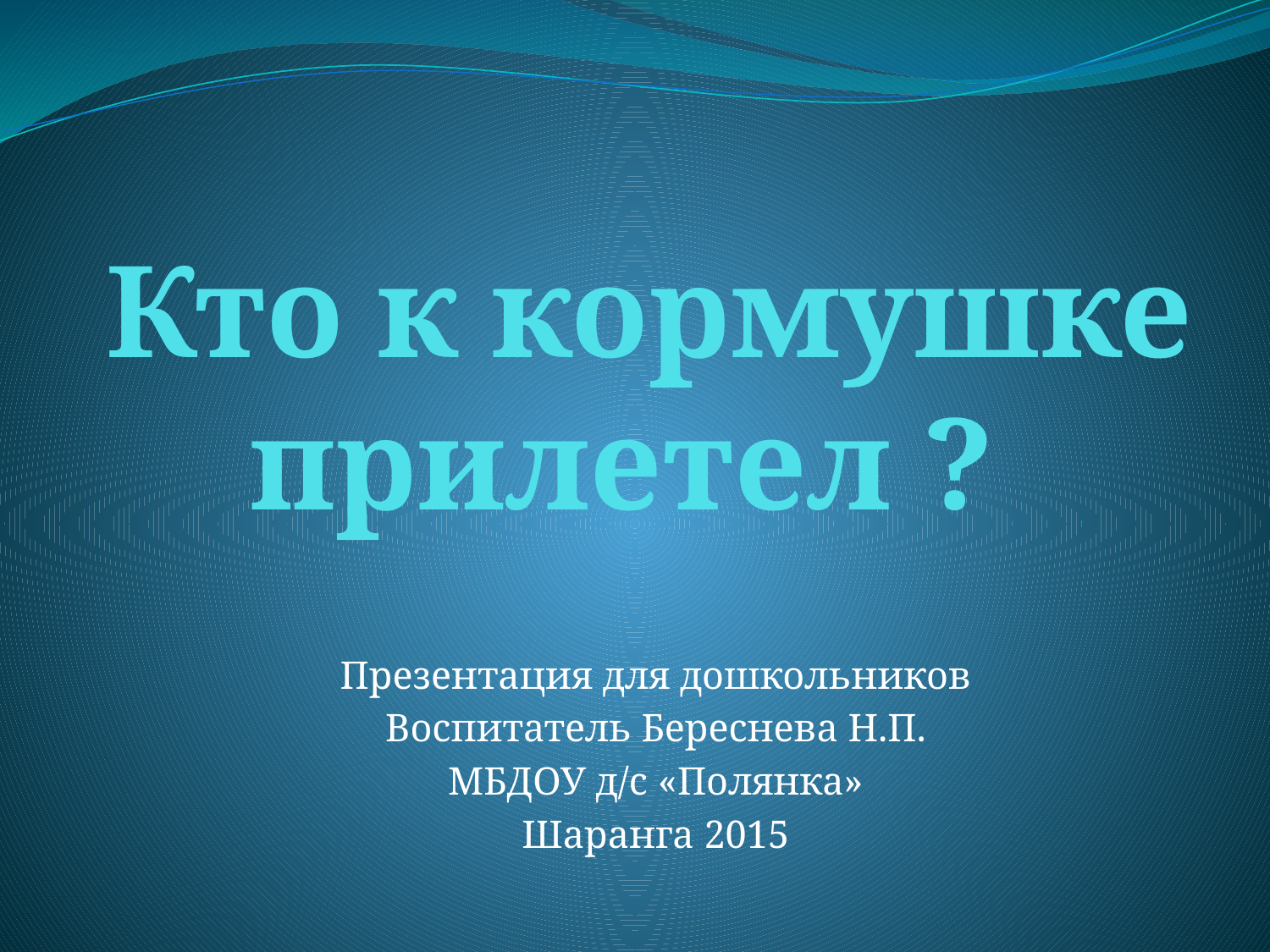

# Кто к кормушке прилетел ?
Презентация для дошкольников
Воспитатель Береснева Н.П.
МБДОУ д/с «Полянка»
Шаранга 2015